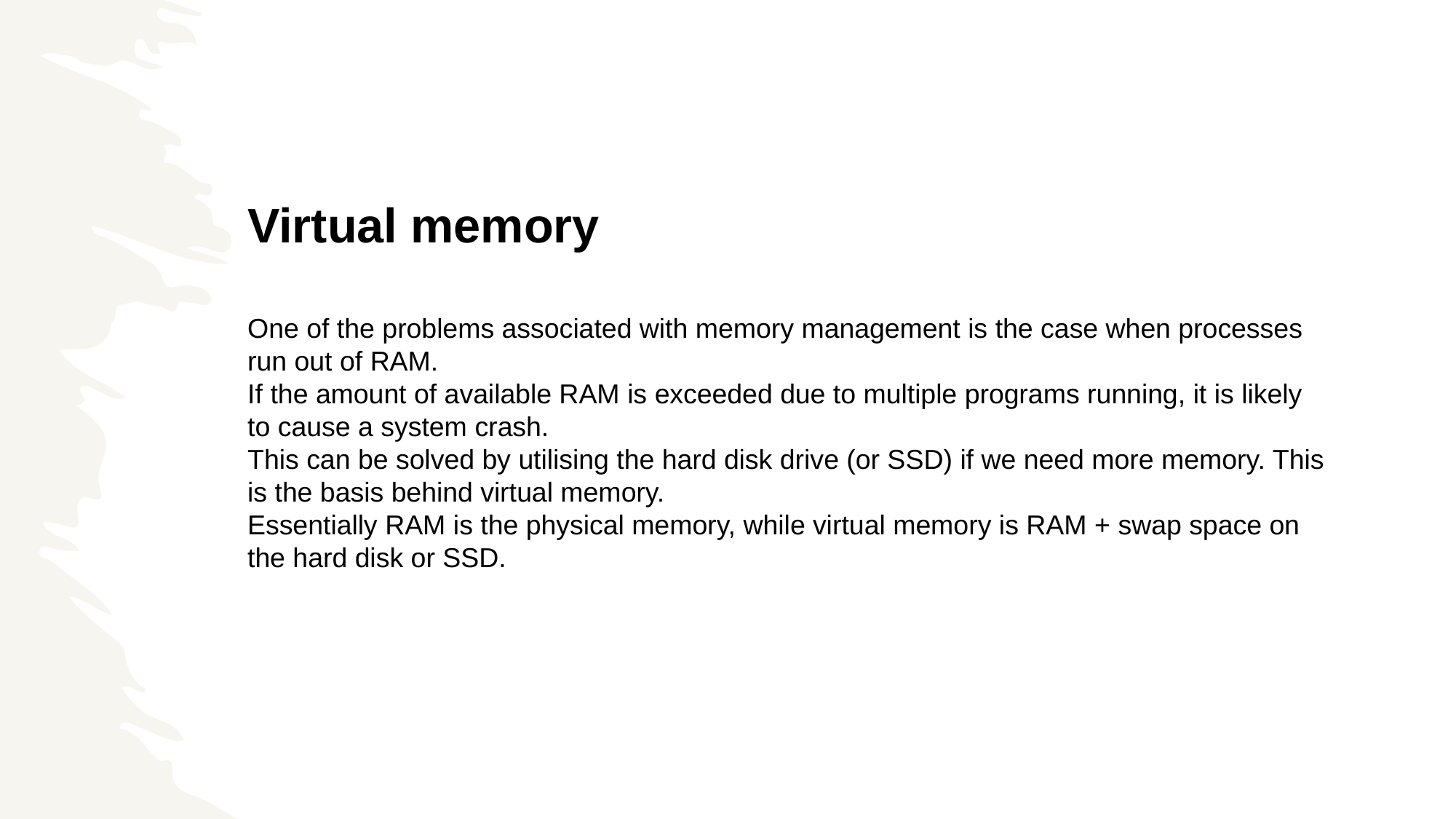

Virtual memory

One of the problems associated with memory management is the case when processes run out of RAM.
If the amount of available RAM is exceeded due to multiple programs running, it is likely to cause a system crash.
This can be solved by utilising the hard disk drive (or SSD) if we need more memory. This is the basis behind virtual memory.
Essentially RAM is the physical memory, while virtual memory is RAM + swap space on the hard disk or SSD.